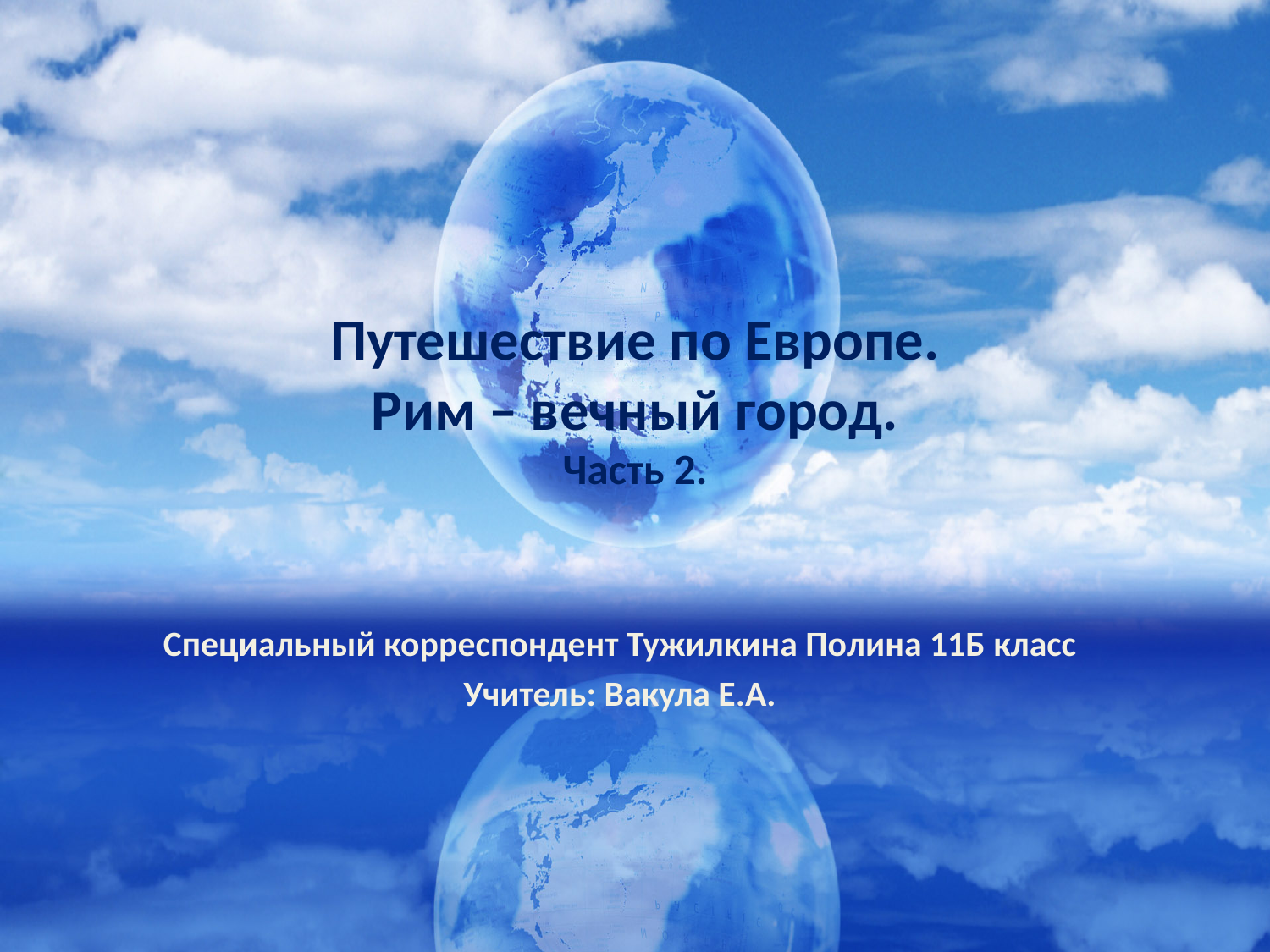

# Путешествие по Европе. Рим – вечный город. Часть 2.
Специальный корреспондент Тужилкина Полина 11Б класс
Учитель: Вакула Е.А.